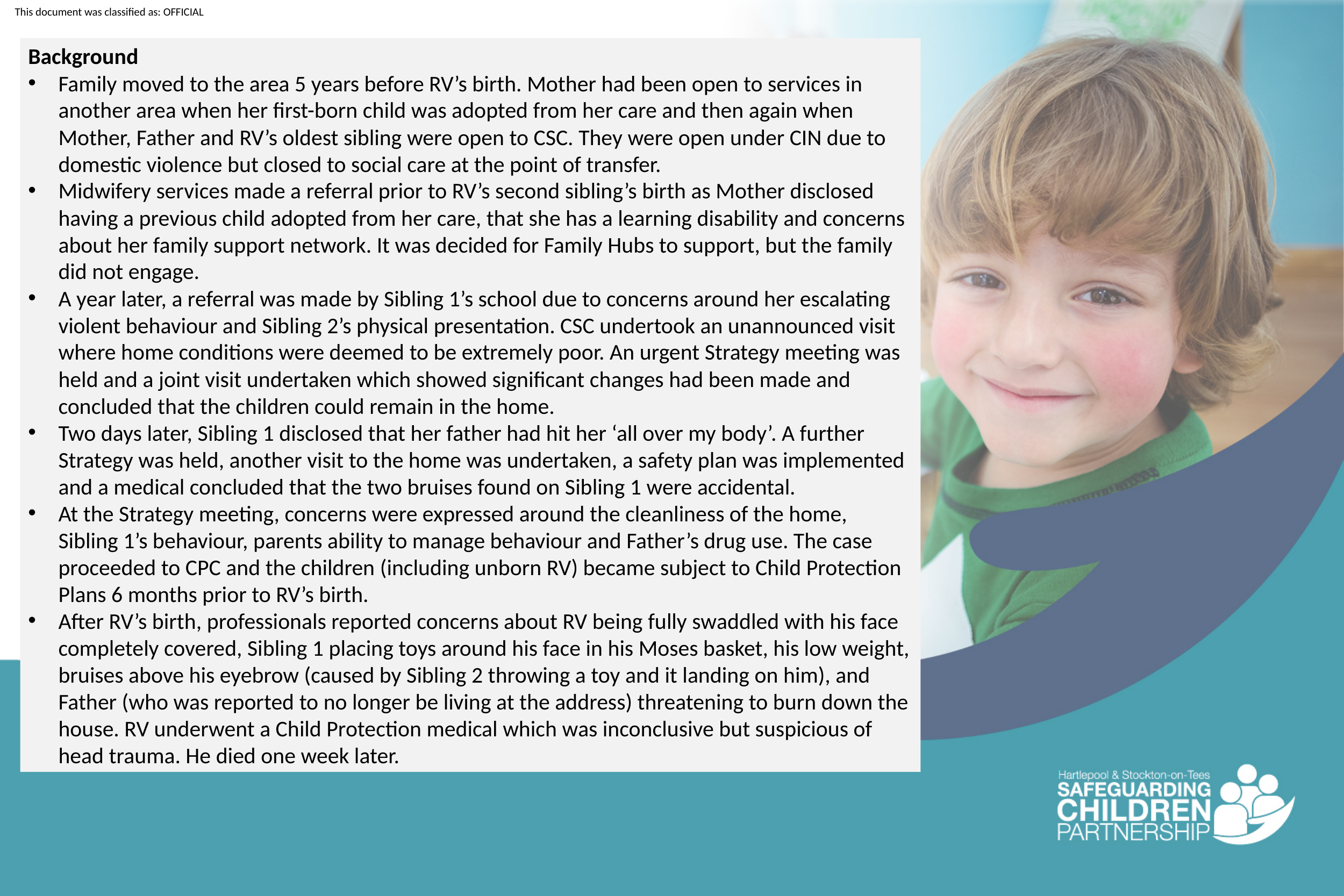

Background
Family moved to the area 5 years before RV’s birth. Mother had been open to services in another area when her first-born child was adopted from her care and then again when Mother, Father and RV’s oldest sibling were open to CSC. They were open under CIN due to domestic violence but closed to social care at the point of transfer.
Midwifery services made a referral prior to RV’s second sibling’s birth as Mother disclosed having a previous child adopted from her care, that she has a learning disability and concerns about her family support network. It was decided for Family Hubs to support, but the family did not engage.
A year later, a referral was made by Sibling 1’s school due to concerns around her escalating violent behaviour and Sibling 2’s physical presentation. CSC undertook an unannounced visit where home conditions were deemed to be extremely poor. An urgent Strategy meeting was held and a joint visit undertaken which showed significant changes had been made and concluded that the children could remain in the home.
Two days later, Sibling 1 disclosed that her father had hit her ‘all over my body’. A further Strategy was held, another visit to the home was undertaken, a safety plan was implemented and a medical concluded that the two bruises found on Sibling 1 were accidental.
At the Strategy meeting, concerns were expressed around the cleanliness of the home, Sibling 1’s behaviour, parents ability to manage behaviour and Father’s drug use. The case proceeded to CPC and the children (including unborn RV) became subject to Child Protection Plans 6 months prior to RV’s birth.
After RV’s birth, professionals reported concerns about RV being fully swaddled with his face completely covered, Sibling 1 placing toys around his face in his Moses basket, his low weight, bruises above his eyebrow (caused by Sibling 2 throwing a toy and it landing on him), and Father (who was reported to no longer be living at the address) threatening to burn down the house. RV underwent a Child Protection medical which was inconclusive but suspicious of head trauma. He died one week later.